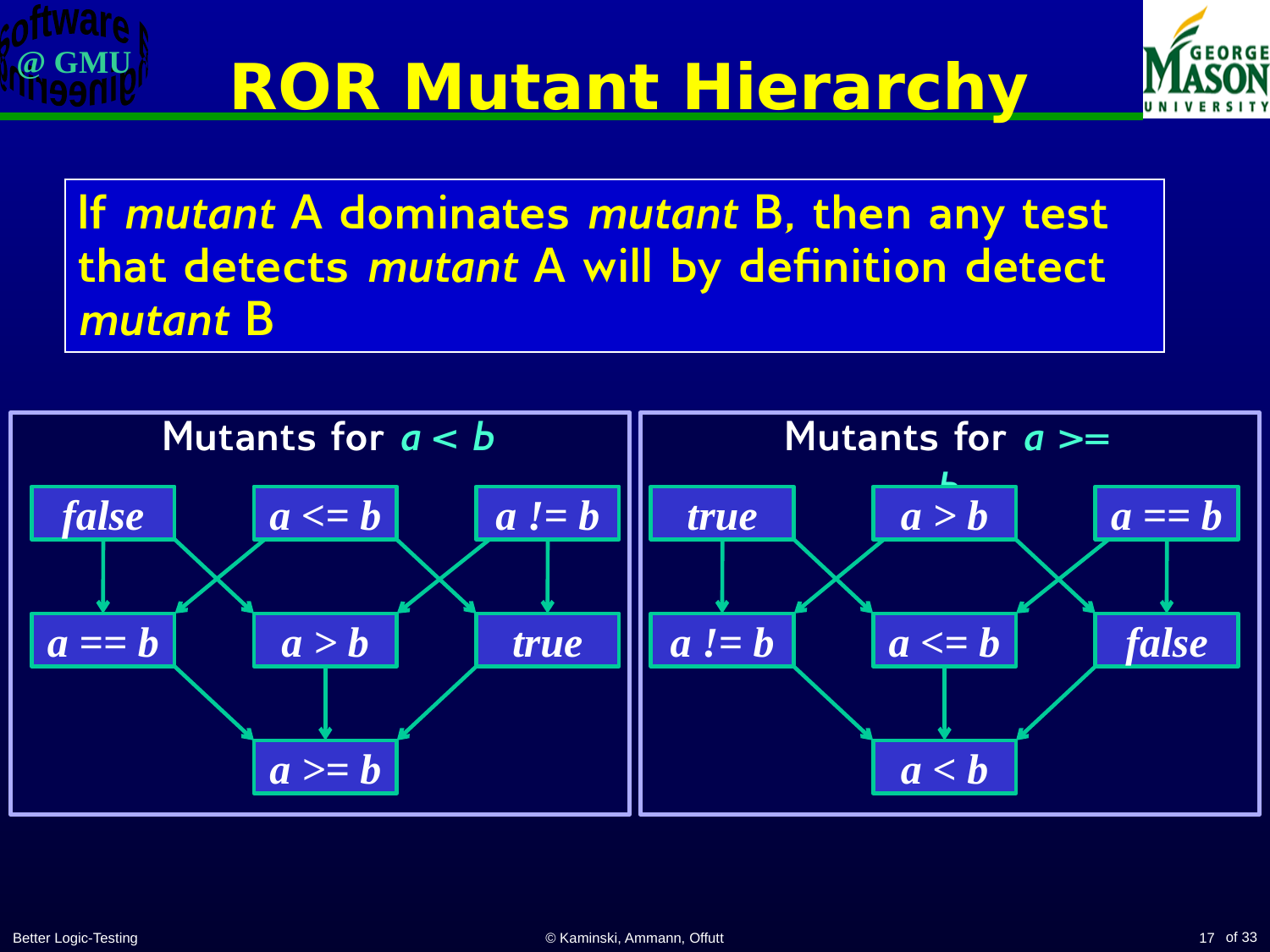

# ROR Mutant Hierarchy
If mutant A dominates mutant B, then any test that detects mutant A will by definition detect mutant B
Mutants for a < b
Mutants for a >= b

false
a <= b
a != b
a == b
a > b
true
a >= b
true
a > b
a == b
a != b
a <= b
false
a < b
Better Logic-Testing
© Kaminski, Ammann, Offutt
17